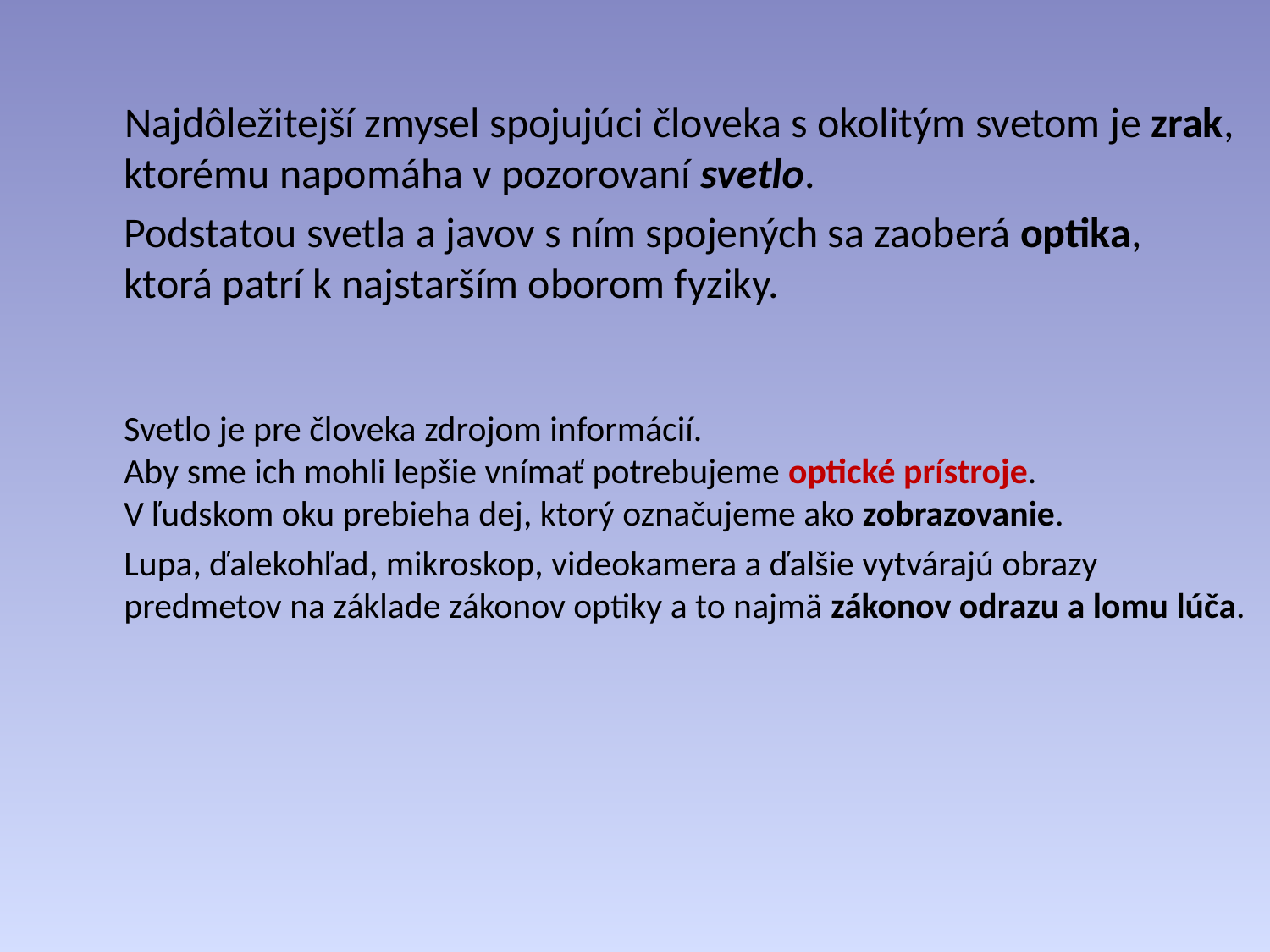

Najdôležitejší zmysel spojujúci človeka s okolitým svetom je zrak,
ktorému napomáha v pozorovaní svetlo.
	Podstatou svetla a javov s ním spojených sa zaoberá optika,
ktorá patrí k najstarším oborom fyziky.

Svetlo je pre človeka zdrojom informácií.
Aby sme ich mohli lepšie vnímať potrebujeme optické prístroje.
V ľudskom oku prebieha dej, ktorý označujeme ako zobrazovanie.
	Lupa, ďalekohľad, mikroskop, videokamera a ďalšie vytvárajú obrazy predmetov na základe zákonov optiky a to najmä zákonov odrazu a lomu lúča.